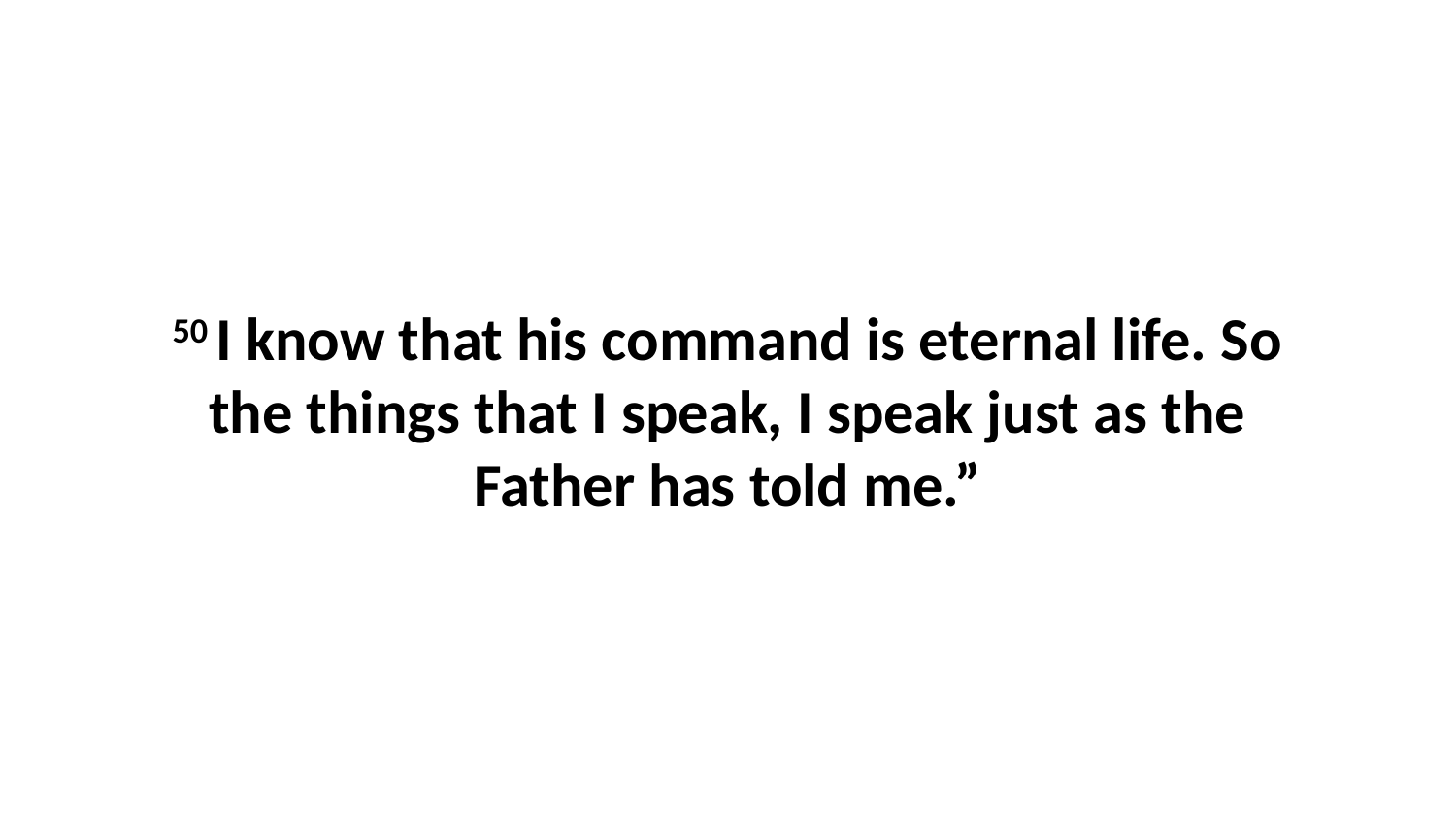

50 I know that his command is eternal life. So the things that I speak, I speak just as the Father has told me.”